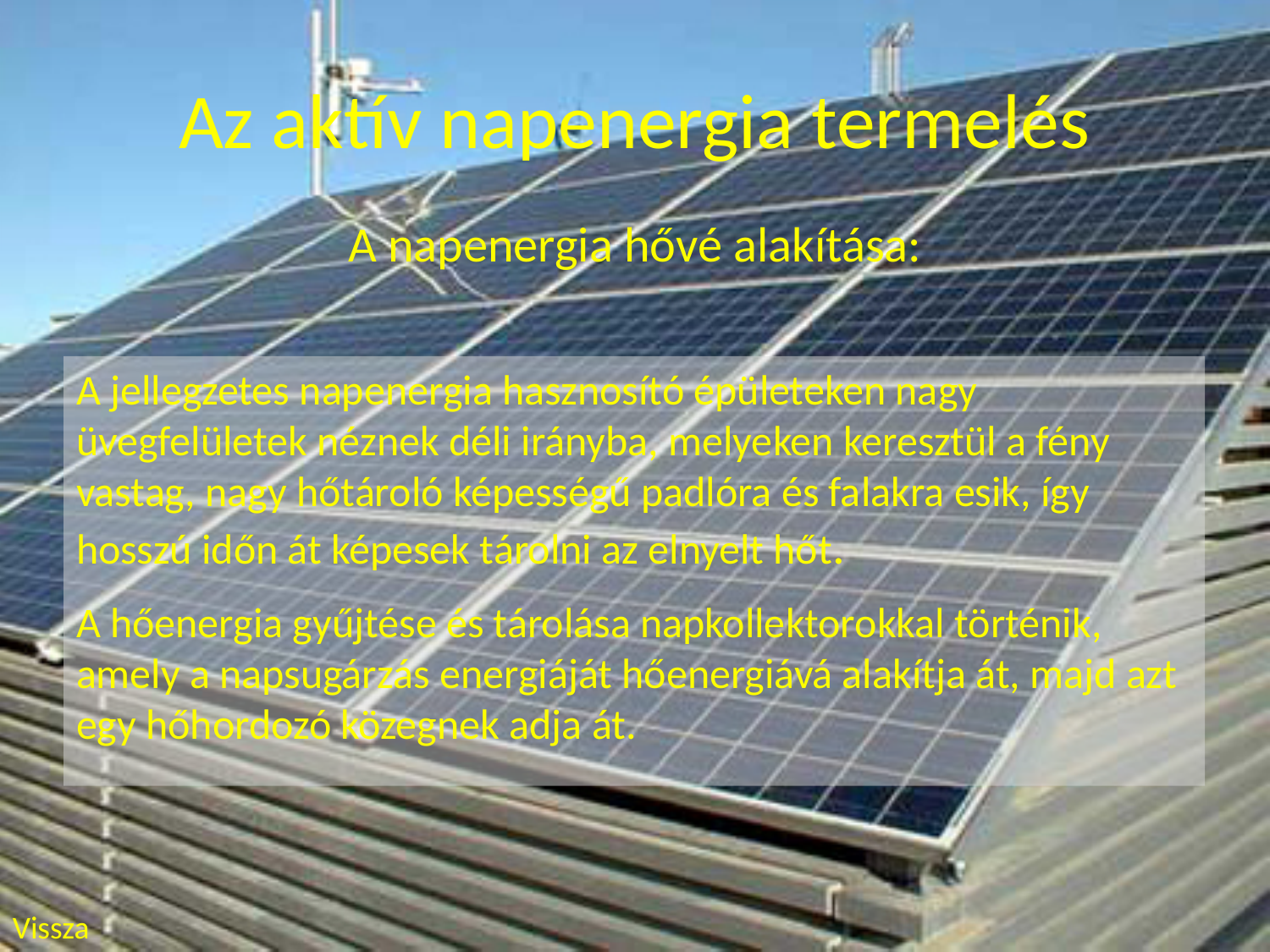

# Az aktív napenergia termelés
A napenergia hővé alakítása:
A jellegzetes napenergia hasznosító épületeken nagy üvegfelületek néznek déli irányba, melyeken keresztül a fény vastag, nagy hőtároló képességű padlóra és falakra esik, így hosszú időn át képesek tárolni az elnyelt hőt.
A hőenergia gyűjtése és tárolása napkollektorokkal történik, amely a napsugárzás energiáját hőenergiává alakítja át, majd azt egy hőhordozó közegnek adja át.
Vissza